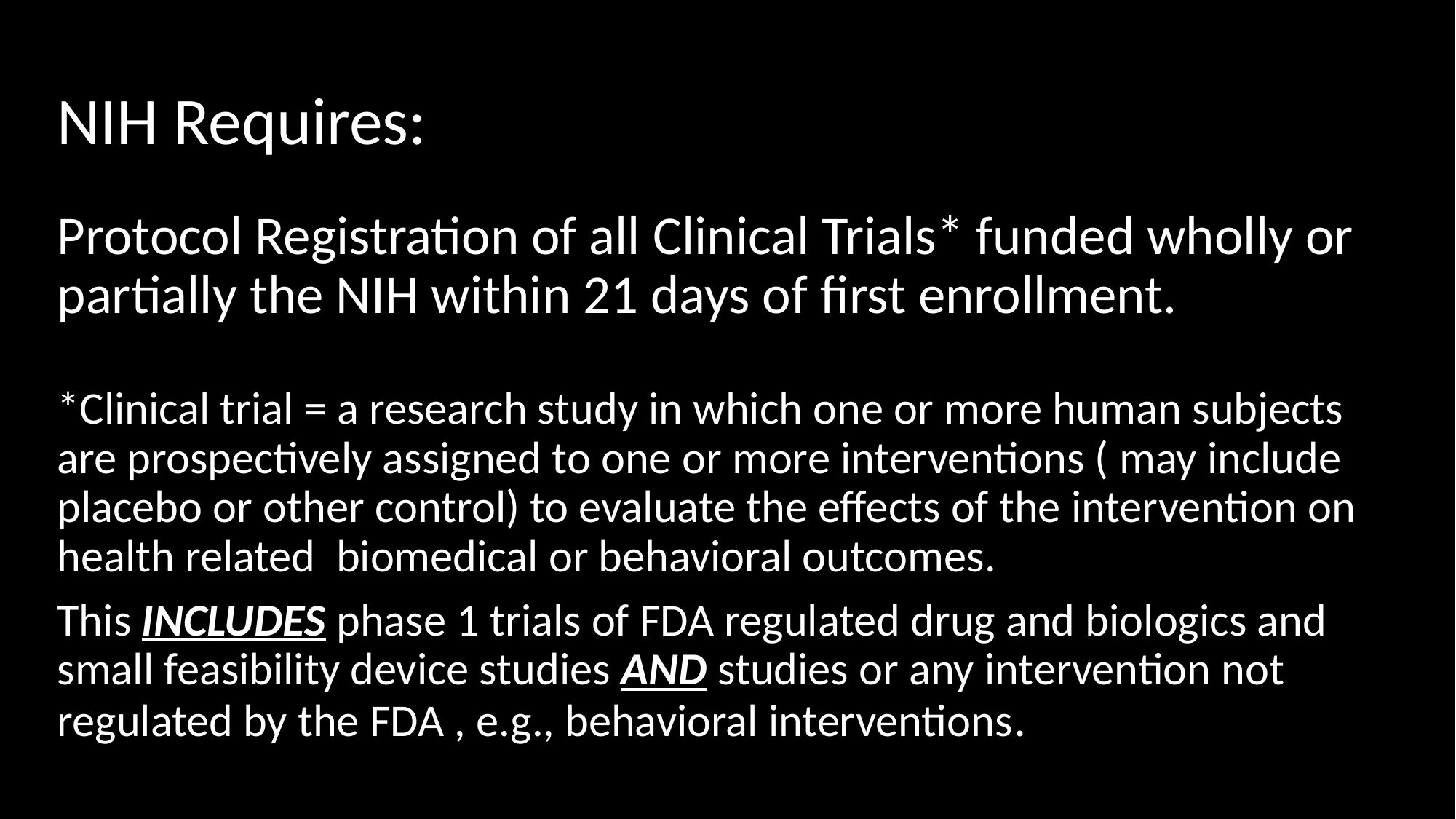

# NIH Requires:
Protocol Registration of all Clinical Trials* funded wholly or partially the NIH within 21 days of first enrollment.

*Clinical trial = a research study in which one or more human subjects are prospectively assigned to one or more interventions ( may include placebo or other control) to evaluate the effects of the intervention on health related  biomedical or behavioral outcomes.
This INCLUDES phase 1 trials of FDA regulated drug and biologics and small feasibility device studies AND studies or any intervention not regulated by the FDA , e.g., behavioral interventions.